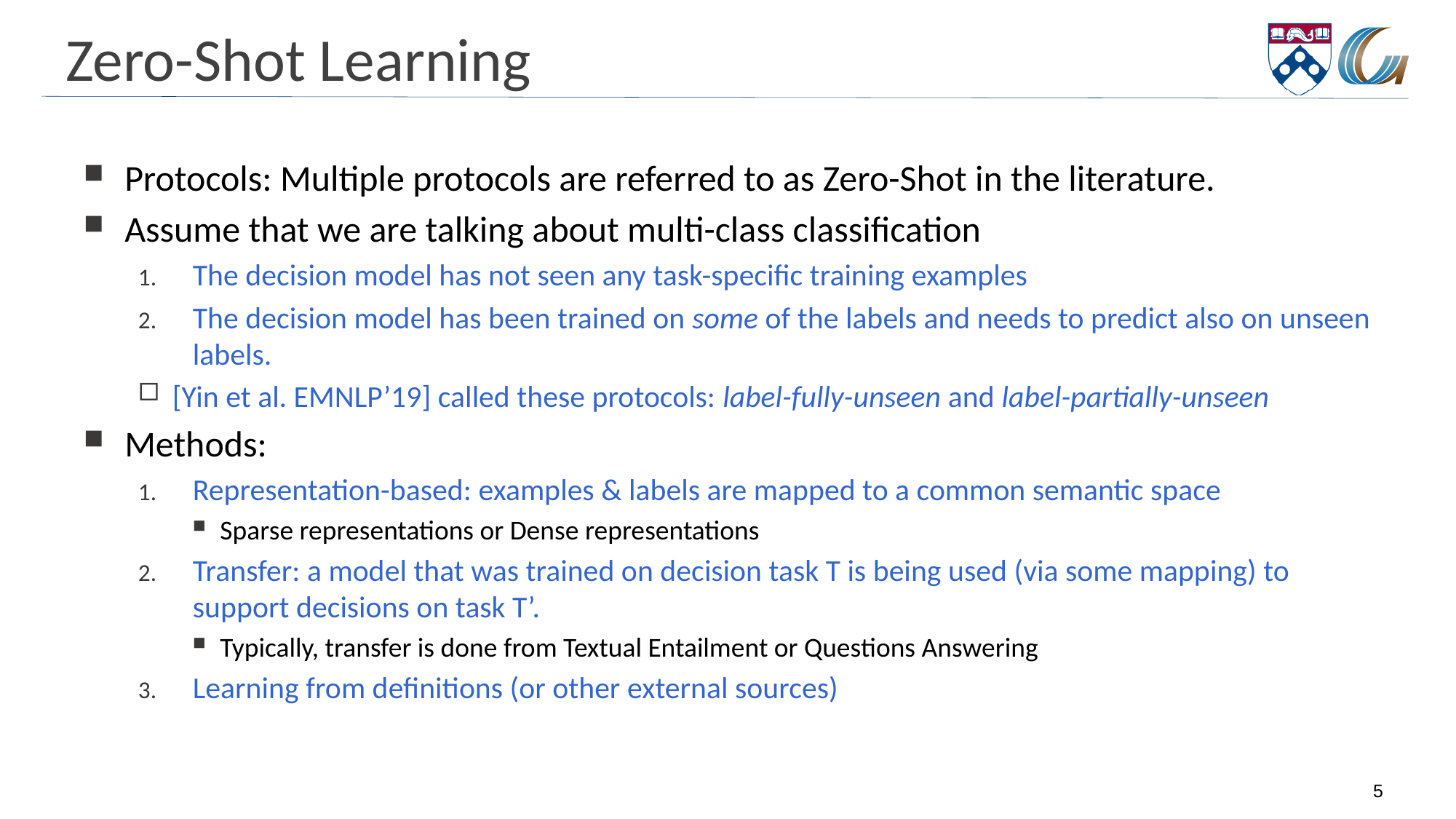

# Zero-Shot Learning
Protocols: Multiple protocols are referred to as Zero-Shot in the literature.
Assume that we are talking about multi-class classification
The decision model has not seen any task-specific training examples
The decision model has been trained on some of the labels and needs to predict also on unseen labels.
[Yin et al. EMNLP’19] called these protocols: label-fully-unseen and label-partially-unseen
Methods:
Representation-based: examples & labels are mapped to a common semantic space
Sparse representations or Dense representations
Transfer: a model that was trained on decision task T is being used (via some mapping) to support decisions on task T’.
Typically, transfer is done from Textual Entailment or Questions Answering
Learning from definitions (or other external sources)

5